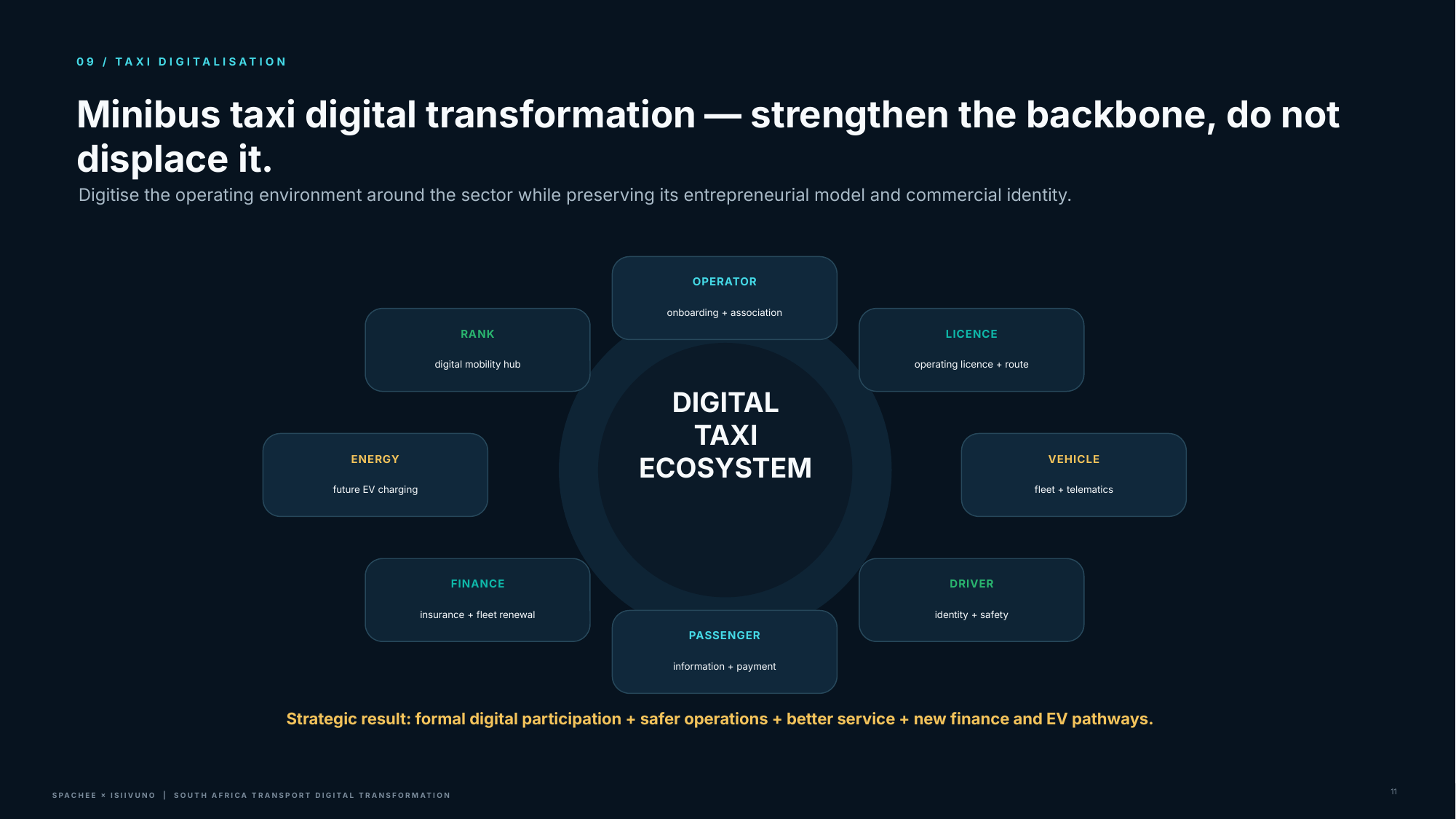

09 / TAXI DIGITALISATION
Minibus taxi digital transformation — strengthen the backbone, do not displace it.
Digitise the operating environment around the sector while preserving its entrepreneurial model and commercial identity.

OPERATOR
onboarding + association

RANK
LICENCE

digital mobility hub
operating licence + route
DIGITAL
TAXI
ECOSYSTEM

ENERGY
VEHICLE
future EV charging
fleet + telematics

FINANCE
DRIVER
insurance + fleet renewal
identity + safety

PASSENGER
information + payment
Strategic result: formal digital participation + safer operations + better service + new finance and EV pathways.
11